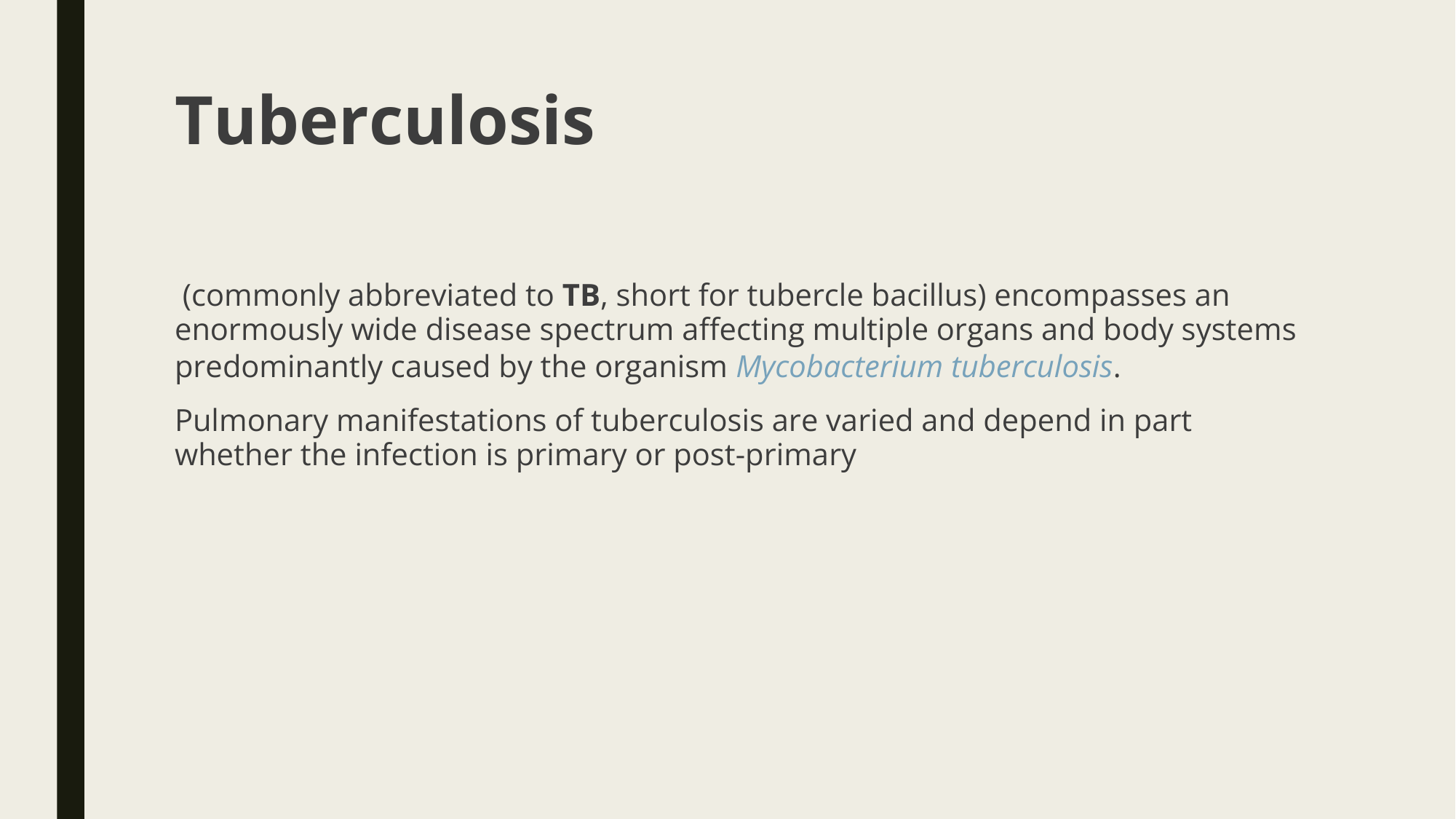

# Tuberculosis
 (commonly abbreviated to TB, short for tubercle bacillus) encompasses an enormously wide disease spectrum affecting multiple organs and body systems predominantly caused by the organism Mycobacterium tuberculosis.
Pulmonary manifestations of tuberculosis are varied and depend in part whether the infection is primary or post-primary